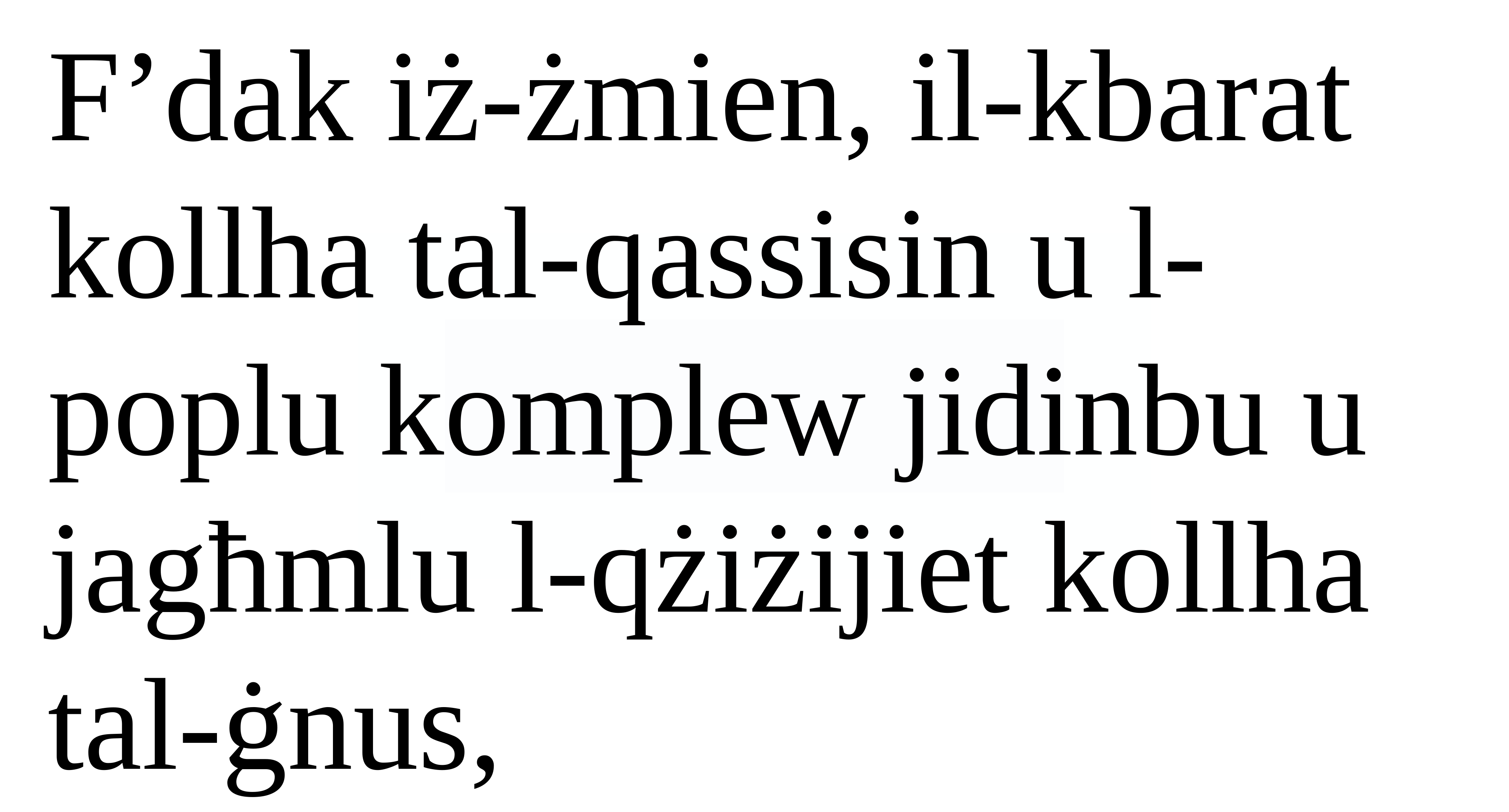

F’dak iż-żmien, il-kbarat kollha tal-qassisin u l-poplu komplew jidinbu u jagħmlu l-qżiżijiet kollha tal-ġnus,